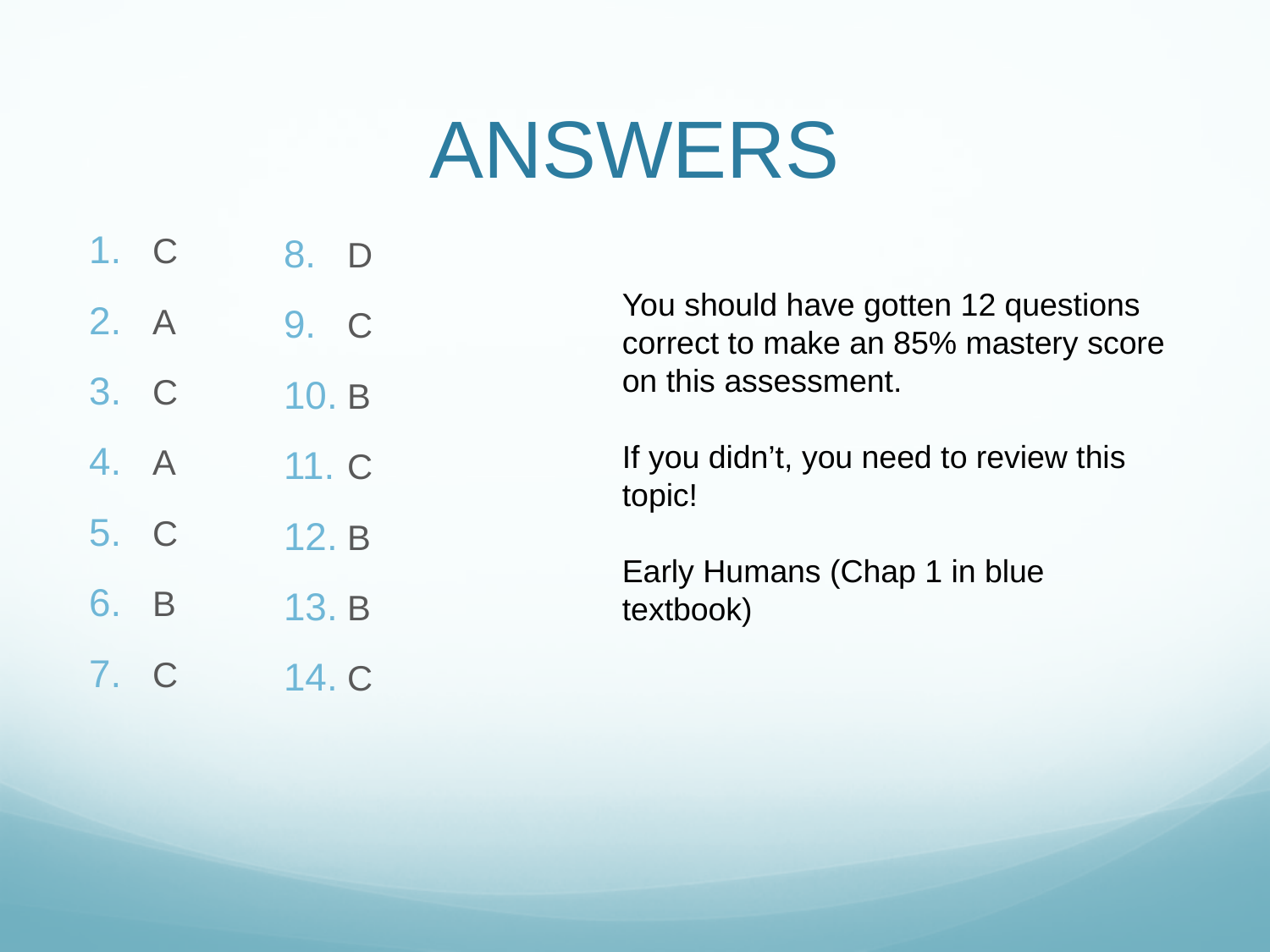

# ANSWERS
C
A
C
A
C
B
C
D
C
B
C
B
B
C

You should have gotten 12 questions correct to make an 85% mastery score on this assessment.

If you didn’t, you need to review this topic!

Early Humans (Chap 1 in blue textbook)